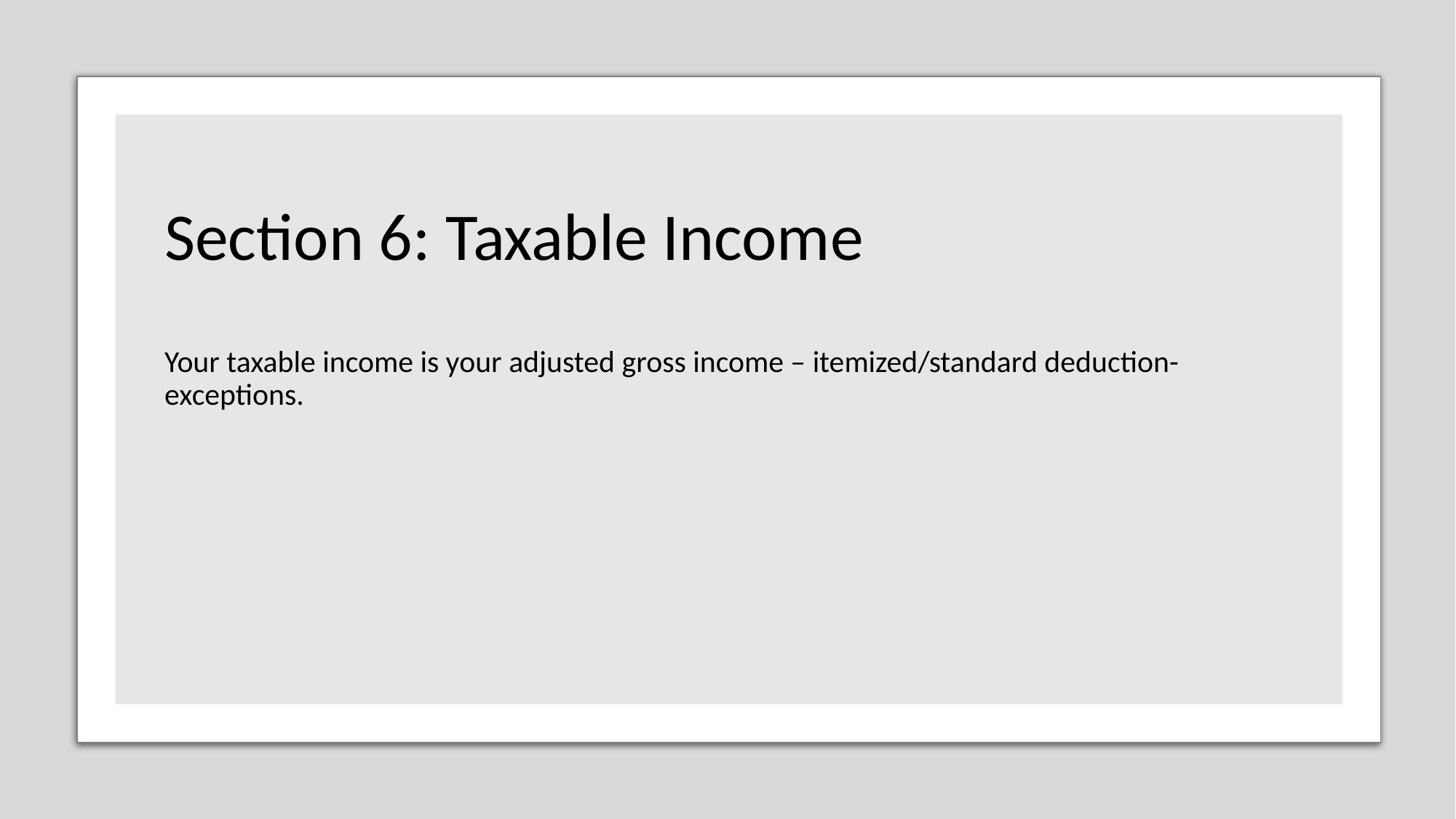

# Section 6: Taxable Income
Your taxable income is your adjusted gross income – itemized/standard deduction-exceptions.